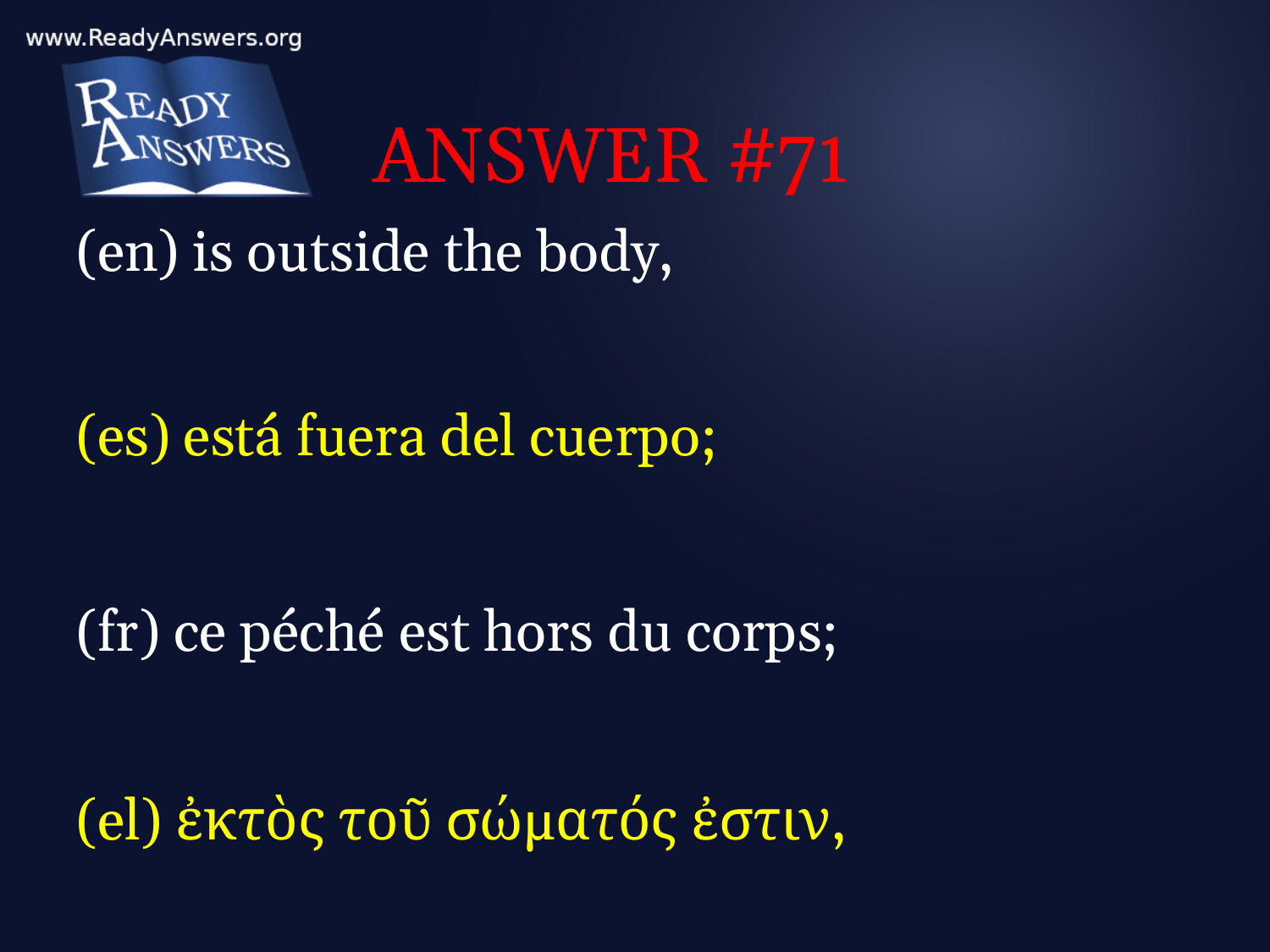

# ANSWER #71
(en) is outside the body,
(es) está fuera del cuerpo;
(fr) ce péché est hors du corps;
(el) ἐκτὸς τοῦ σώματός ἐστιν,